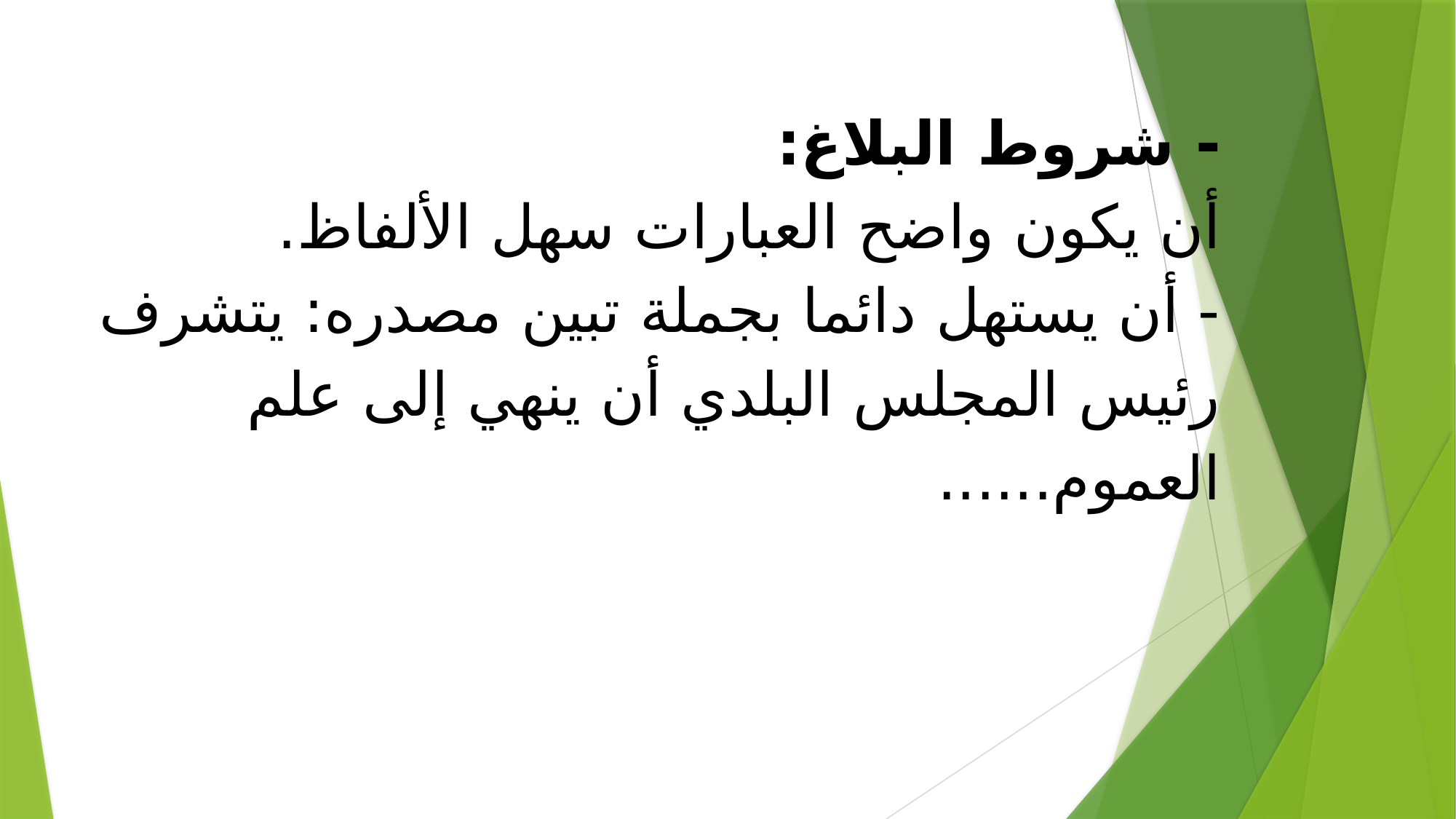

- شروط البلاغ:
أن يكون واضح العبارات سهل الألفاظ.
- أن يستهل دائما بجملة تبين مصدره: يتشرف رئيس المجلس البلدي أن ينهي إلى علم العموم......